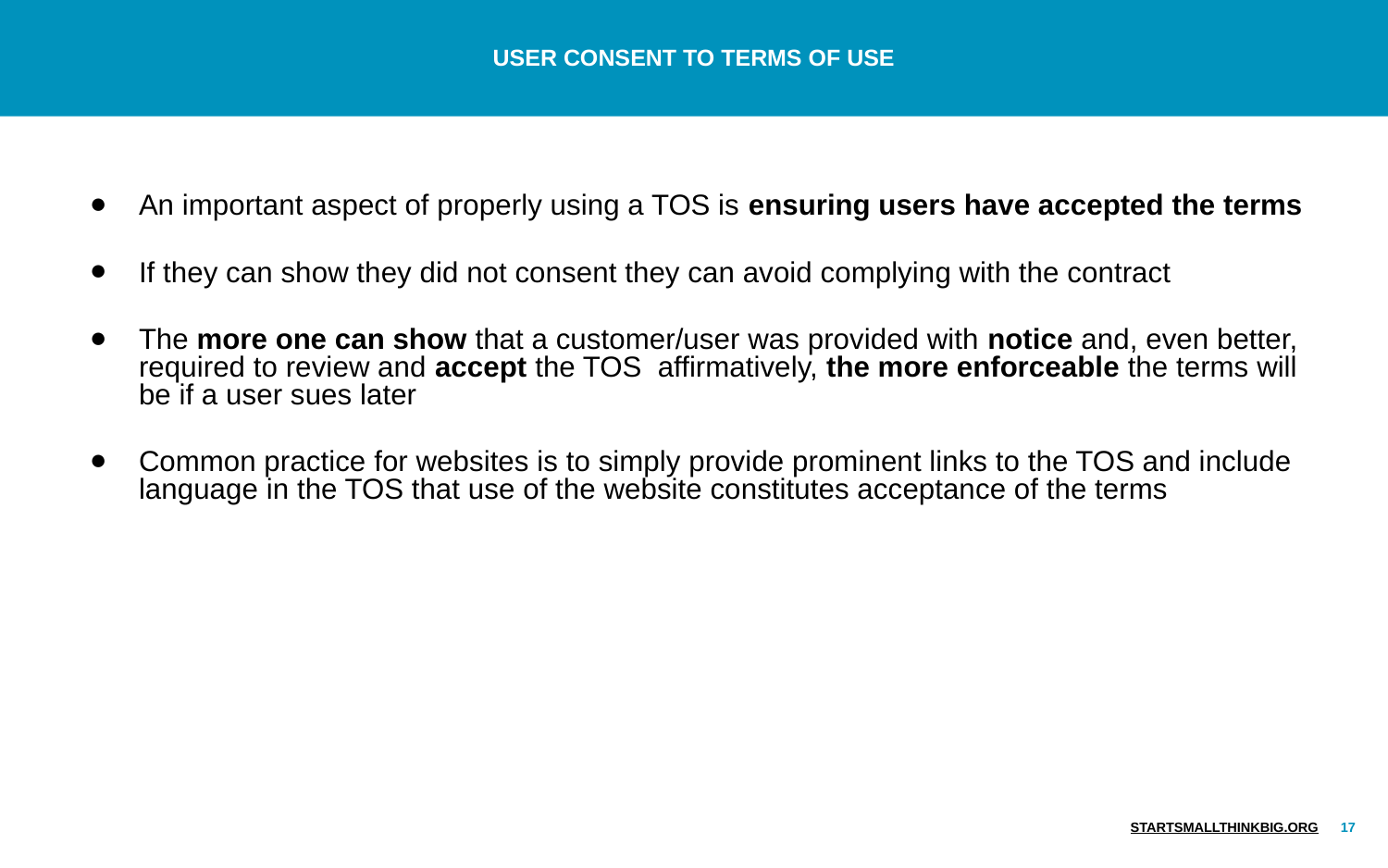

USER CONSENT TO TERMS OF USE
# An important aspect of properly using a TOS is ensuring users have accepted the terms

If they can show they did not consent they can avoid complying with the contract

The more one can show that a customer/user was provided with notice and, even better, required to review and accept the TOS  affirmatively, the more enforceable the terms will be if a user sues later

Common practice for websites is to simply provide prominent links to the TOS and include language in the TOS that use of the website constitutes acceptance of the terms

17